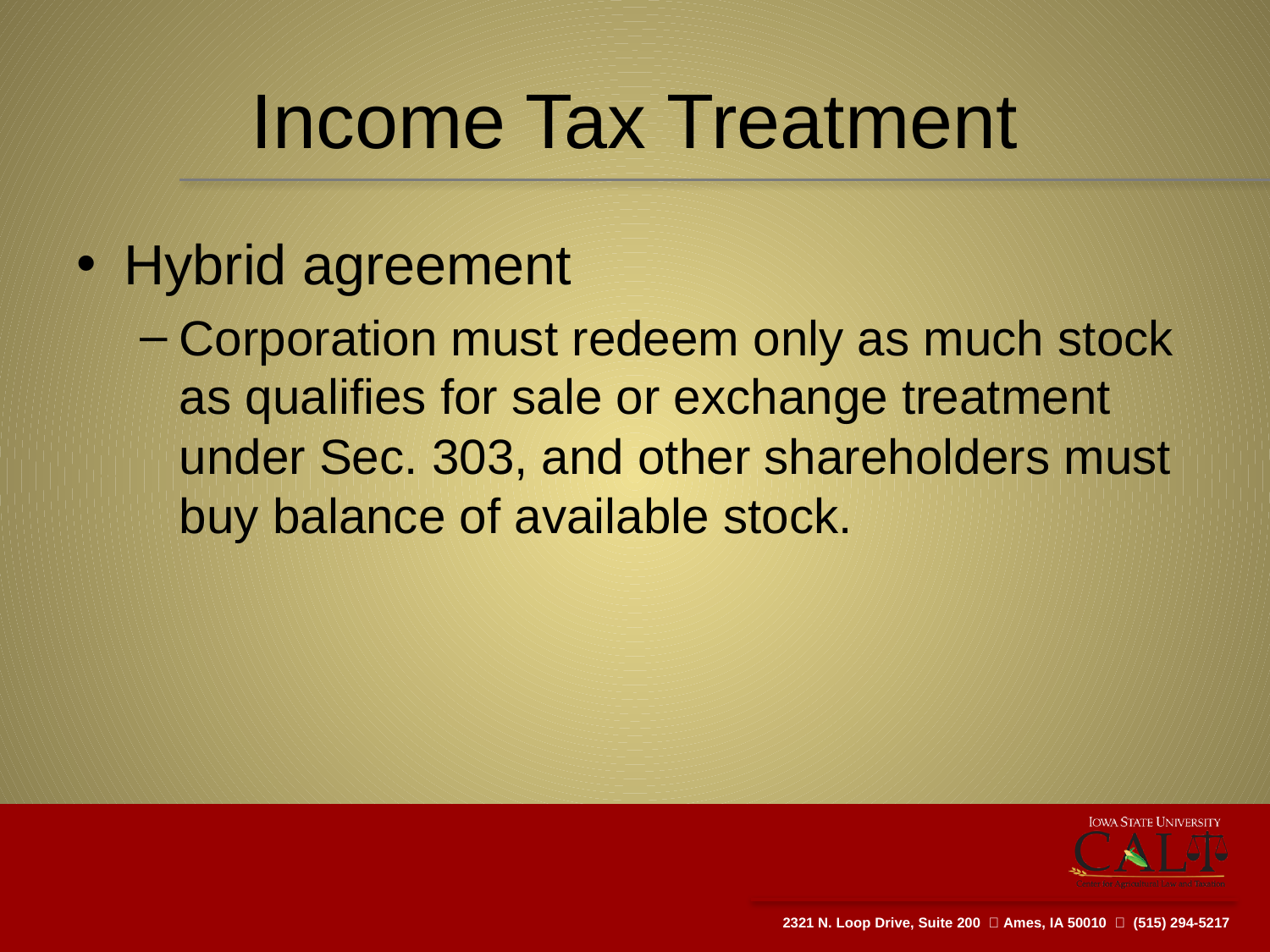

# Income Tax Treatment
Hybrid agreement
Corporation must redeem only as much stock as qualifies for sale or exchange treatment under Sec. 303, and other shareholders must buy balance of available stock.